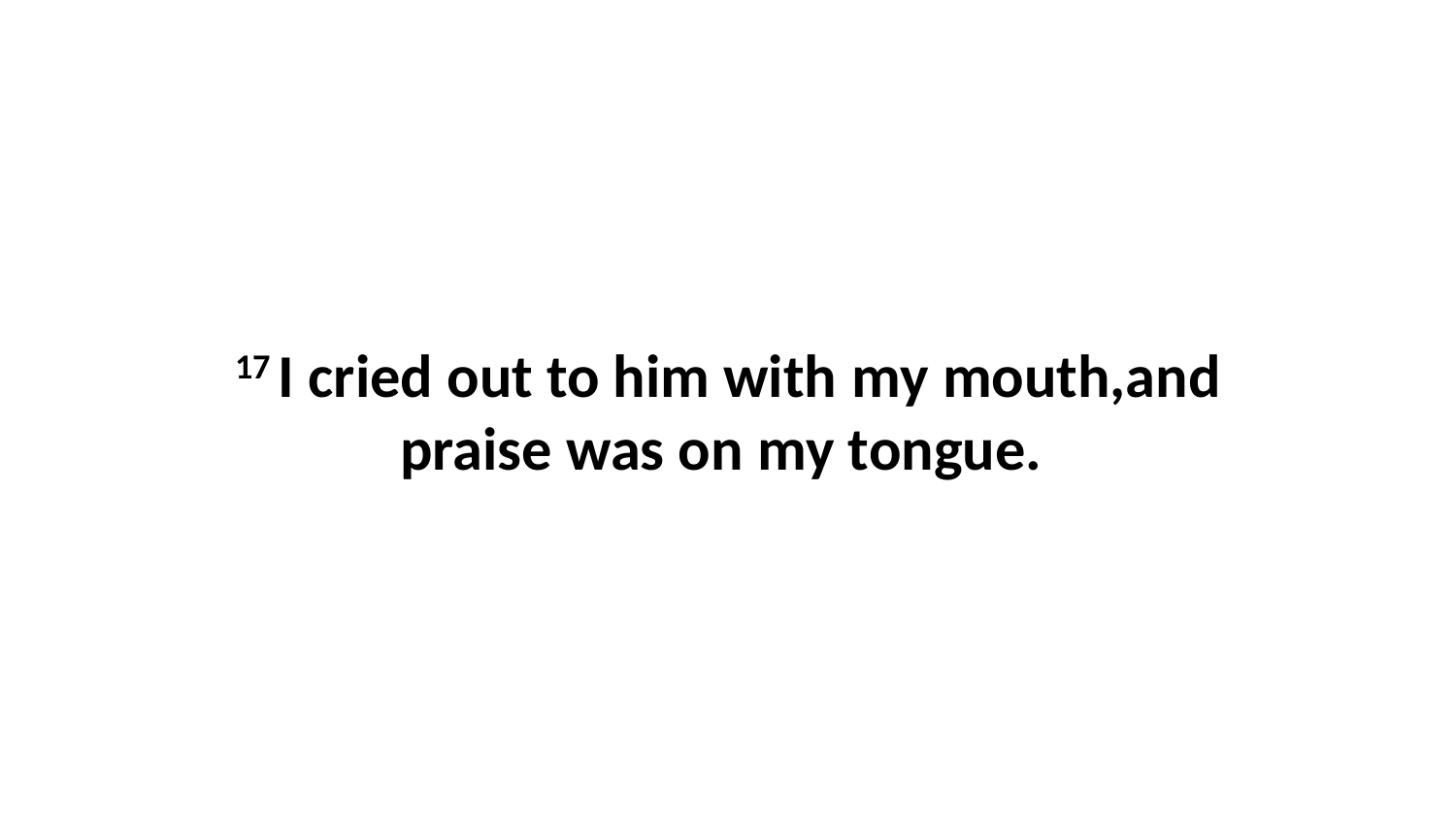

17 I cried out to him with my mouth,and praise was on my tongue.